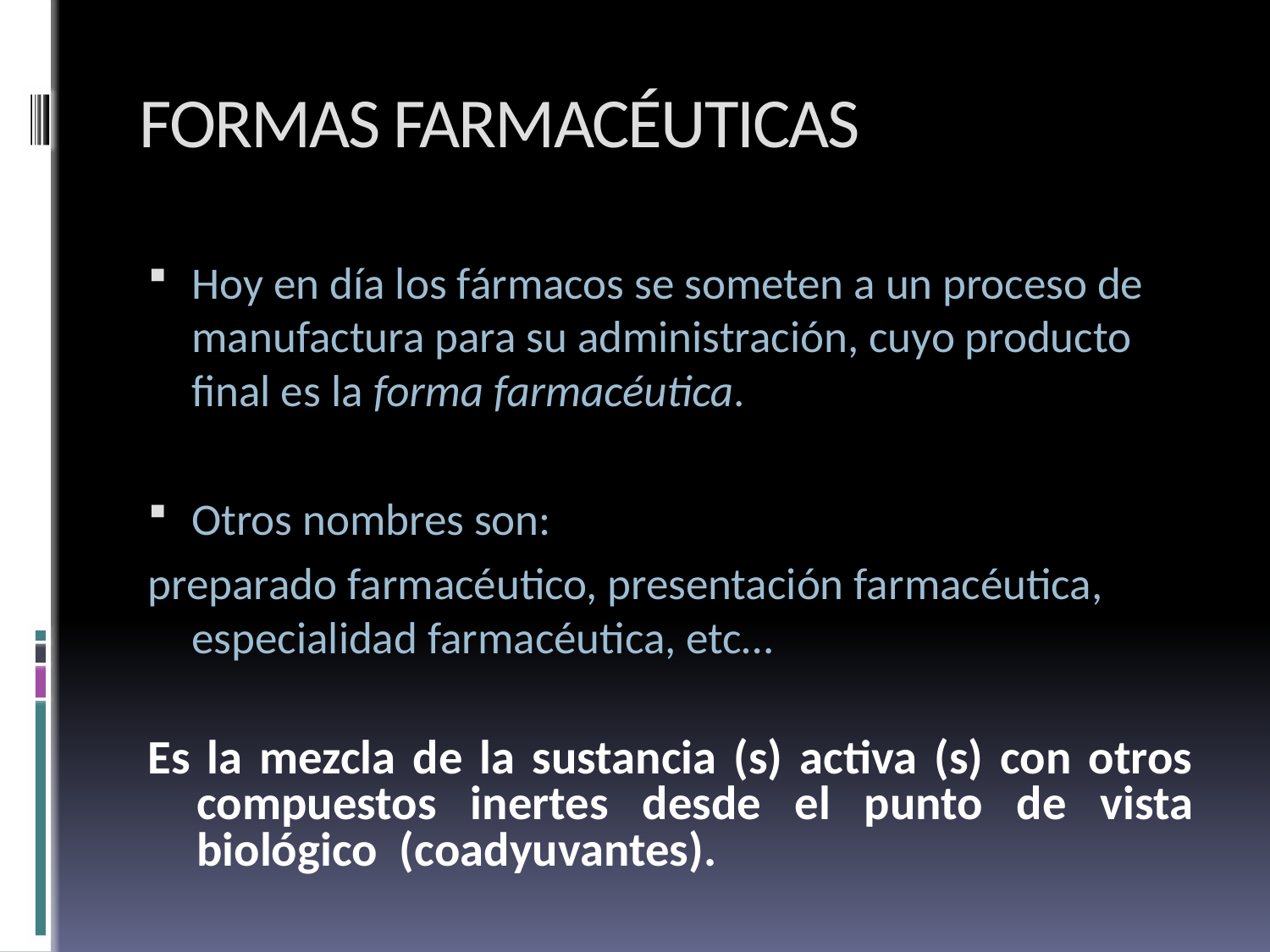

# FORMAS FARMACÉUTICAS
Hoy en día los fármacos se someten a un proceso de manufactura para su administración, cuyo producto final es la forma farmacéutica.

Otros nombres son:
preparado farmacéutico, presentación farmacéutica, especialidad farmacéutica, etc…

Es la mezcla de la sustancia (s) activa (s) con otros compuestos inertes desde el punto de vista biológico  (coadyuvantes).